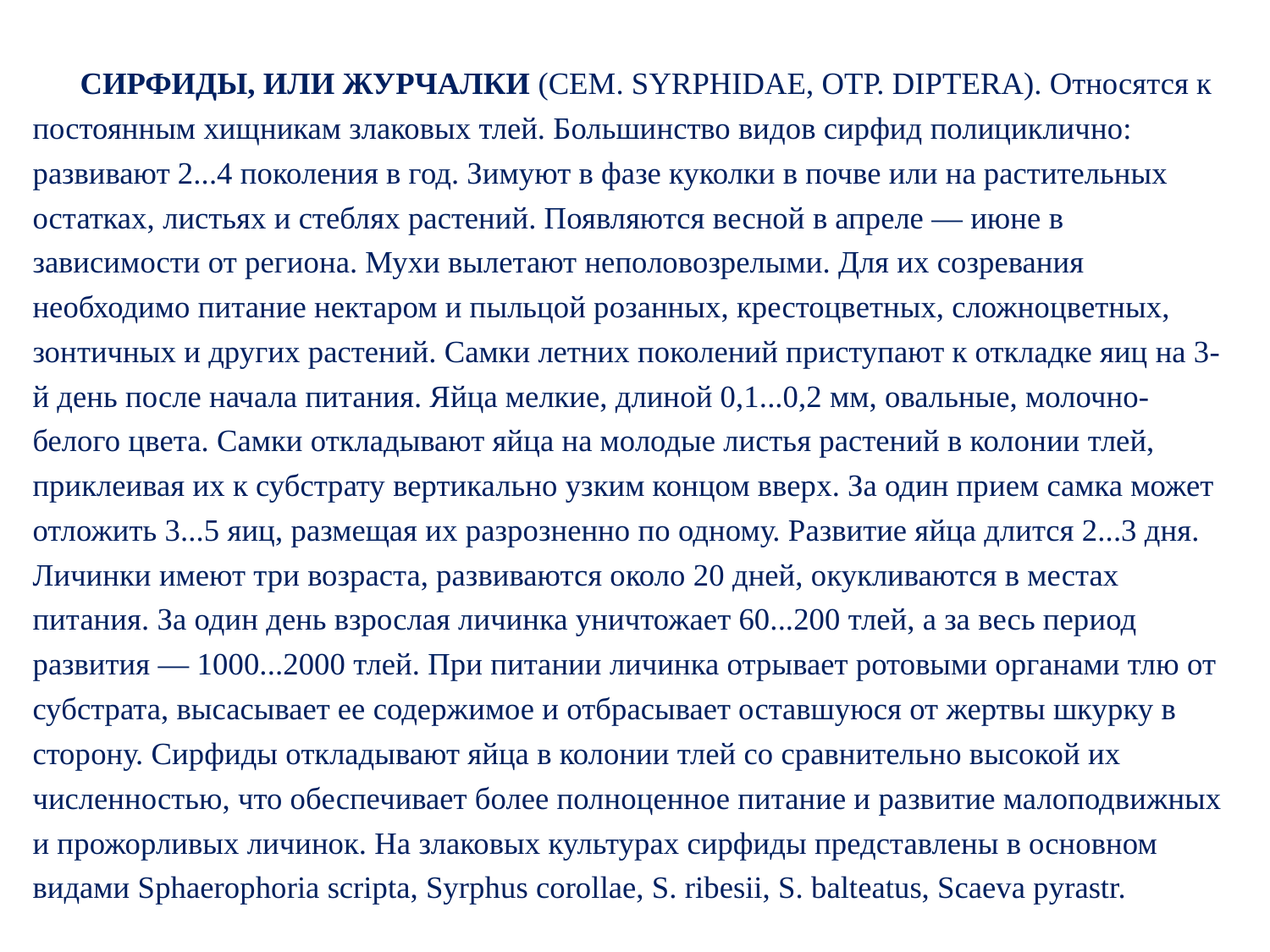

СИРФИДЫ, ИЛИ ЖУРЧАЛКИ (СЕМ. SYRPHIDAE, ОТР. DIPTERA). Относятся к постоянным хищникам злаковых тлей. Большинство видов сирфид полициклично: развивают 2...4 поколения в год. Зимуют в фазе куколки в почве или на растительных остатках, листьях и стеблях растений. Появляются весной в апреле — июне в зависимости от региона. Мухи вылетают неполовозрелыми. Для их созревания необходимо питание нектаром и пыльцой розанных, крестоцветных, сложноцветных, зонтичных и других растений. Самки летних поколений приступают к откладке яиц на 3-й день после начала питания. Яйца мелкие, длиной 0,1...0,2 мм, овальные, молочно-белого цвета. Самки откладывают яйца на молодые листья растений в колонии тлей, приклеивая их к субстрату вертикально узким концом вверх. За один прием самка может отложить 3...5 яиц, размещая их разрозненно по одному. Развитие яйца длится 2...3 дня. Личинки имеют три возраста, развиваются около 20 дней, окукливаются в местах питания. За один день взрослая личинка уничтожает 60...200 тлей, а за весь период развития — 1000...2000 тлей. При питании личинка отрывает ротовыми органами тлю от субстрата, высасывает ее содержимое и отбрасывает оставшуюся от жертвы шкурку в сторону. Сирфиды откладывают яйца в колонии тлей со сравнительно высокой их численностью, что обеспечивает более полноценное питание и развитие малоподвижных и прожорливых личинок. На злаковых культурах сирфиды представлены в основном видами Sphaerophoria scripta, Syrphus corollae, S. ribesii, S. balteatus, Scaeva pyrastr.